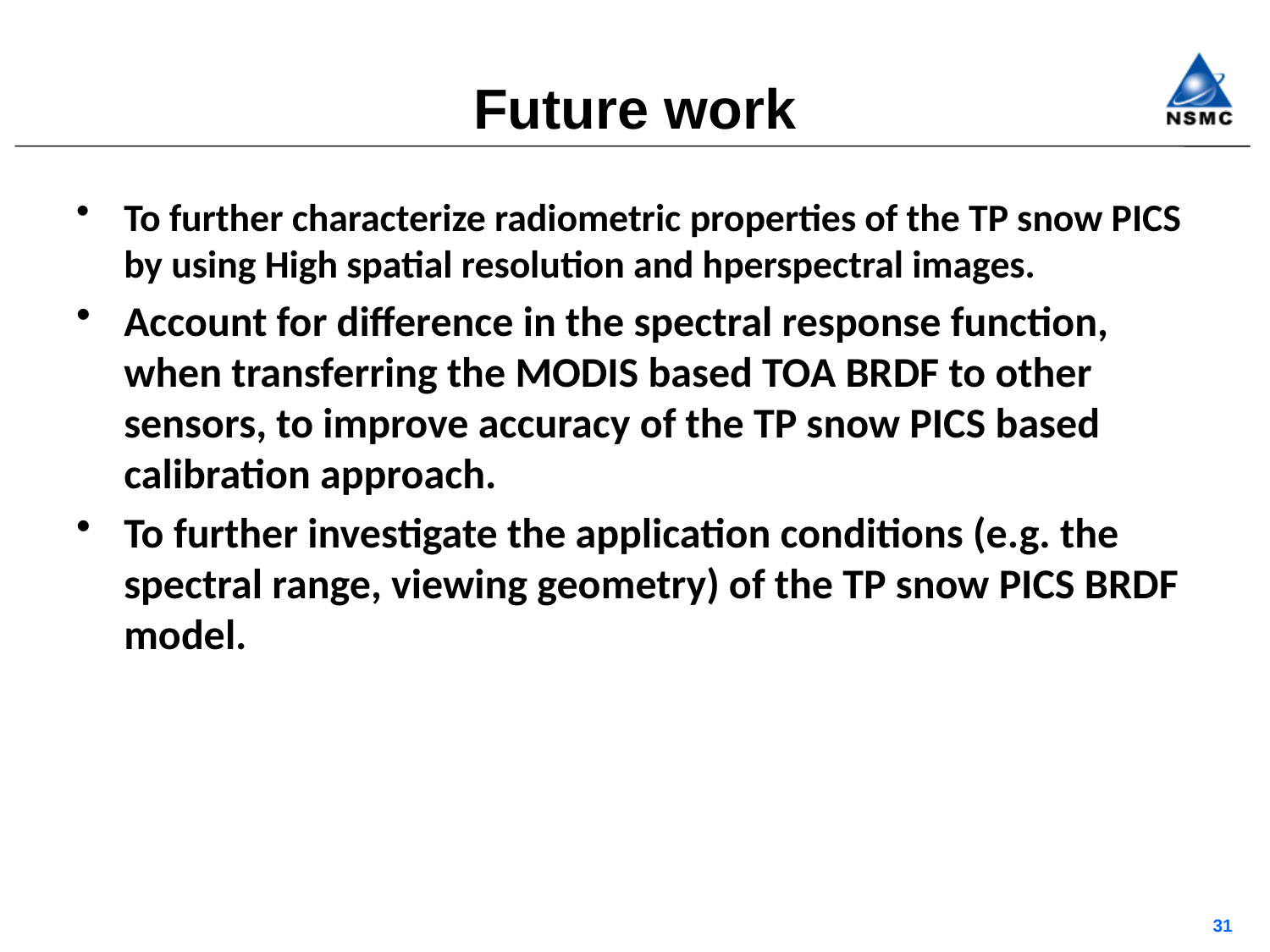

# Future work
To further characterize radiometric properties of the TP snow PICS by using High spatial resolution and hperspectral images.
Account for difference in the spectral response function, when transferring the MODIS based TOA BRDF to other sensors, to improve accuracy of the TP snow PICS based calibration approach.
To further investigate the application conditions (e.g. the spectral range, viewing geometry) of the TP snow PICS BRDF model.

31